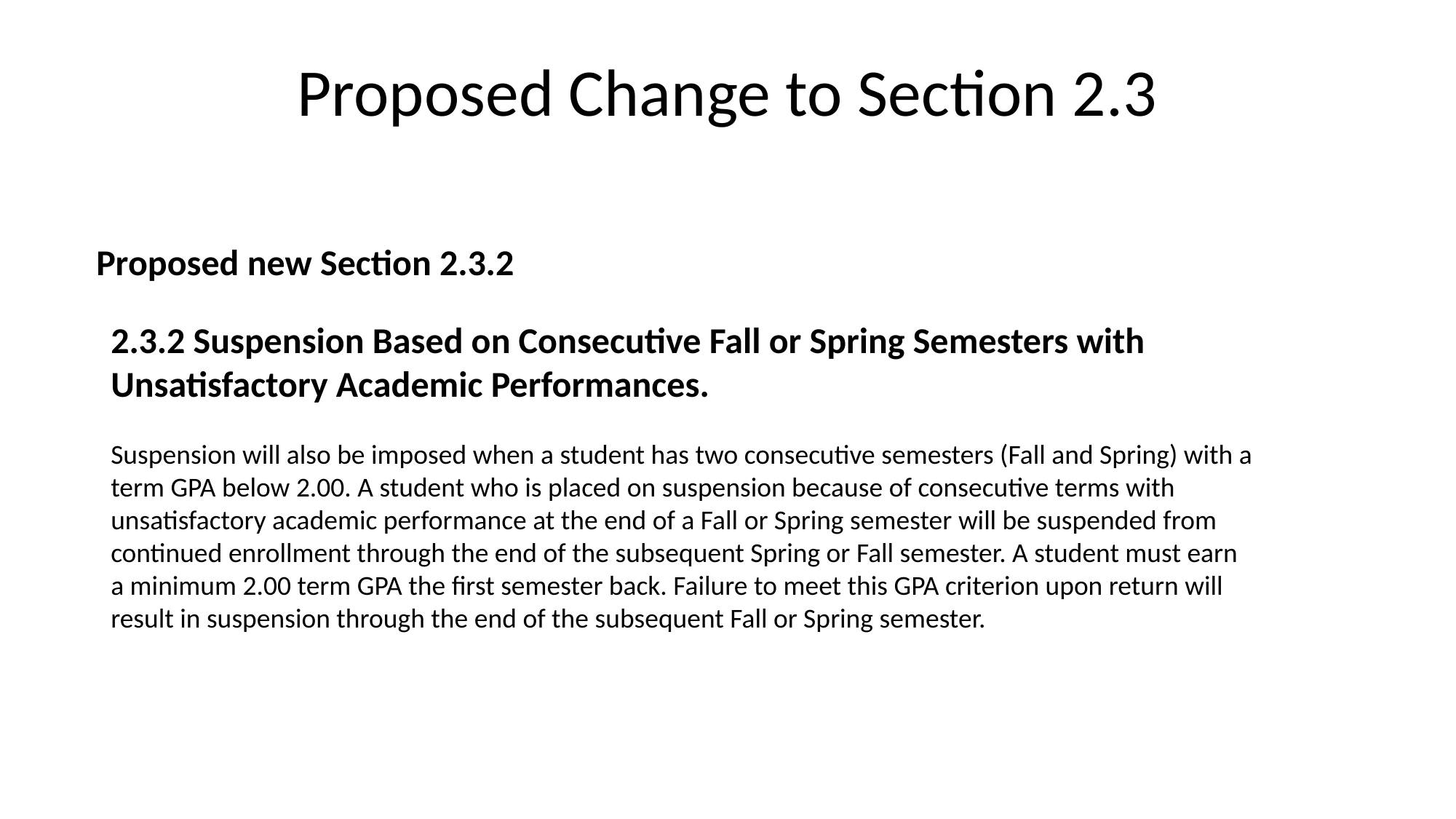

# Proposed Change to Section 2.3
Proposed new Section 2.3.2
2.3.2 Suspension Based on Consecutive Fall or Spring Semesters with Unsatisfactory Academic Performances.

Suspension will also be imposed when a student has two consecutive semesters (Fall and Spring) with a term GPA below 2.00. A student who is placed on suspension because of consecutive terms with unsatisfactory academic performance at the end of a Fall or Spring semester will be suspended from continued enrollment through the end of the subsequent Spring or Fall semester. A student must earn a minimum 2.00 term GPA the first semester back. Failure to meet this GPA criterion upon return will result in suspension through the end of the subsequent Fall or Spring semester.